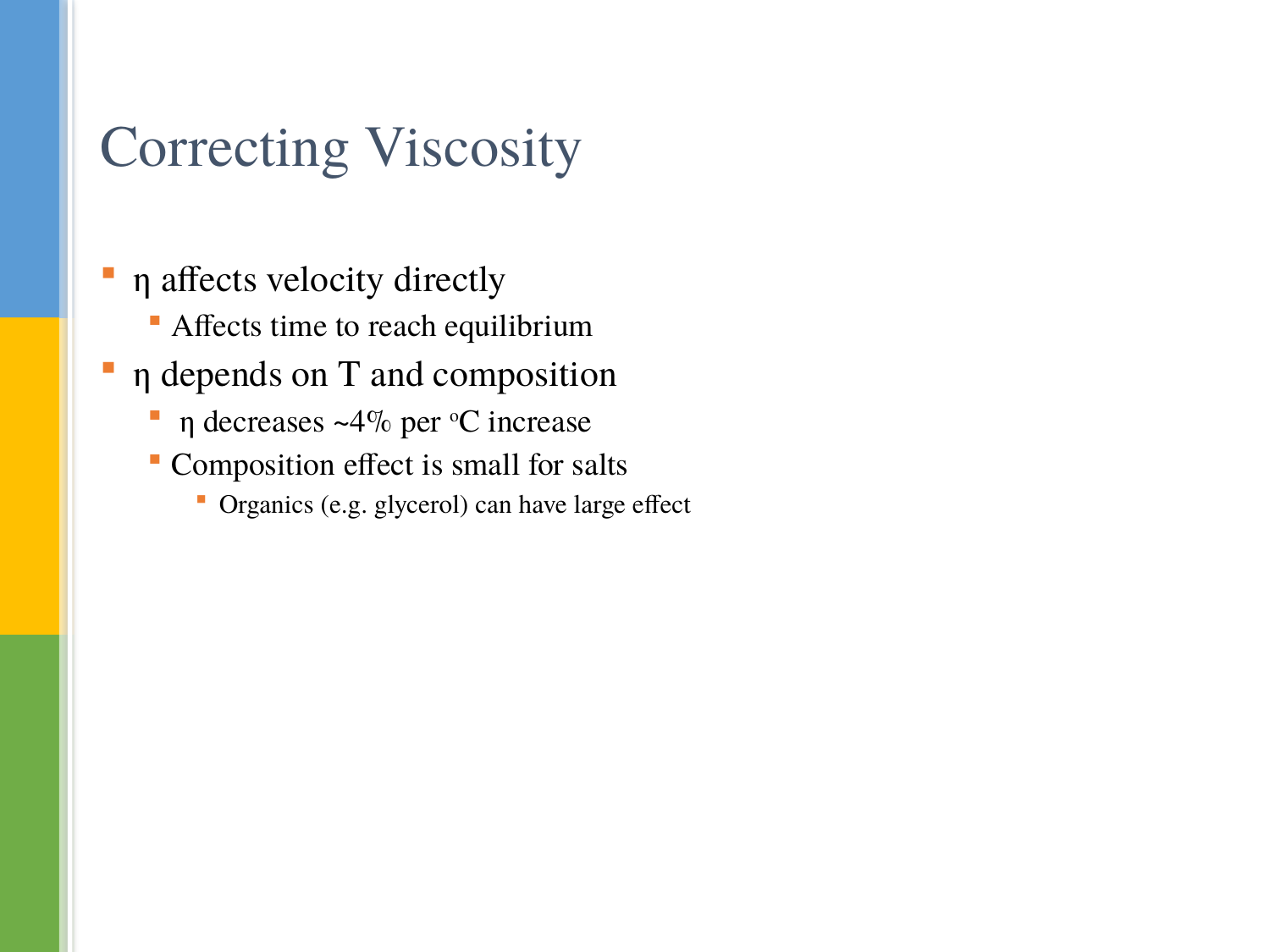

# Correcting Viscosity
 η affects velocity directly
Affects time to reach equilibrium
 η depends on T and composition
 η decreases ~4% per oC increase
Composition effect is small for salts
Organics (e.g. glycerol) can have large effect